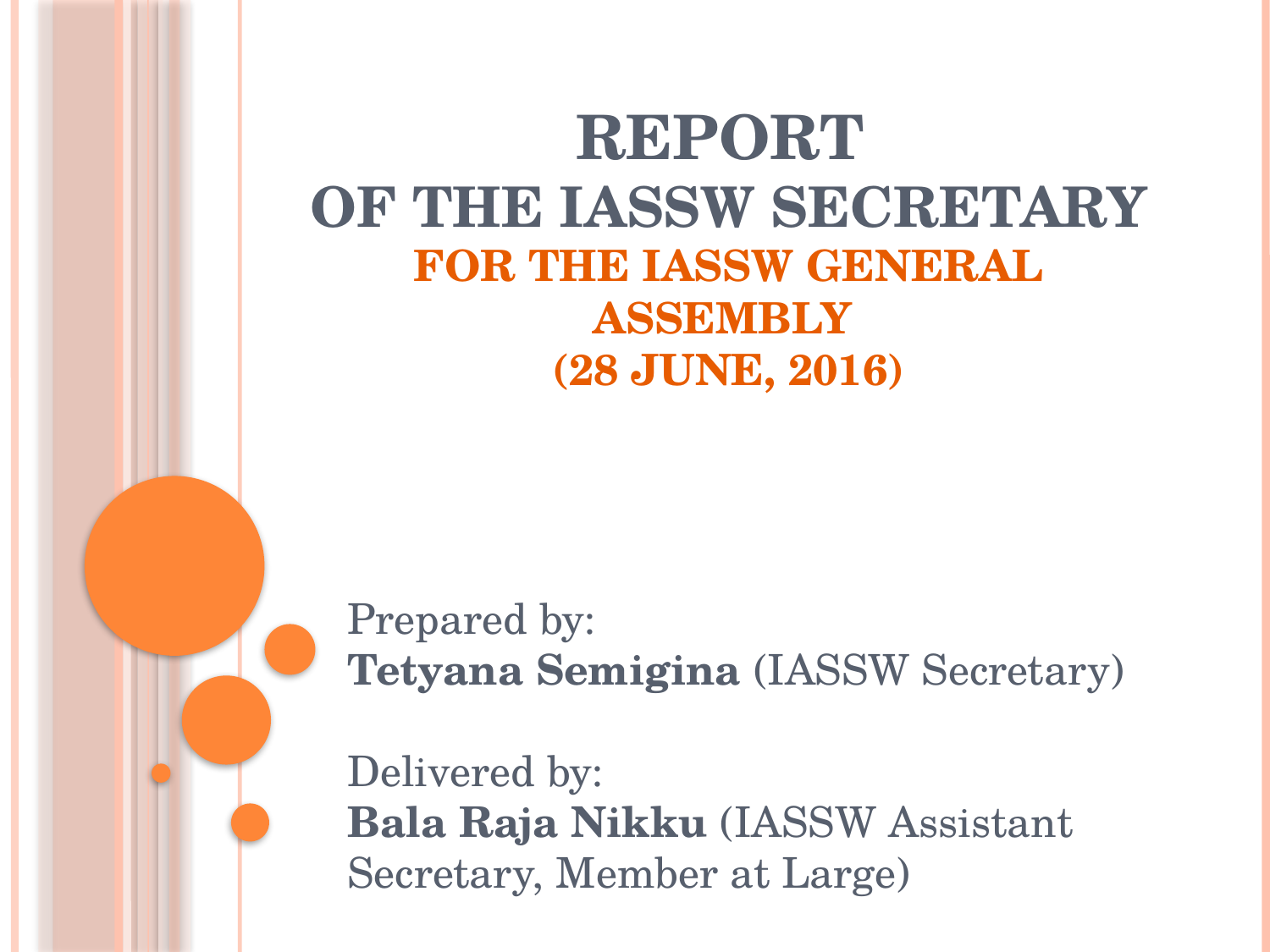

# Report of the IASSW Secretary for the IASSW General Assembly (28 June, 2016)
Prepared by:
Tetyana Semigina (IASSW Secretary)

Delivered by:
Bala Raja Nikku (IASSW Assistant Secretary, Member at Large)